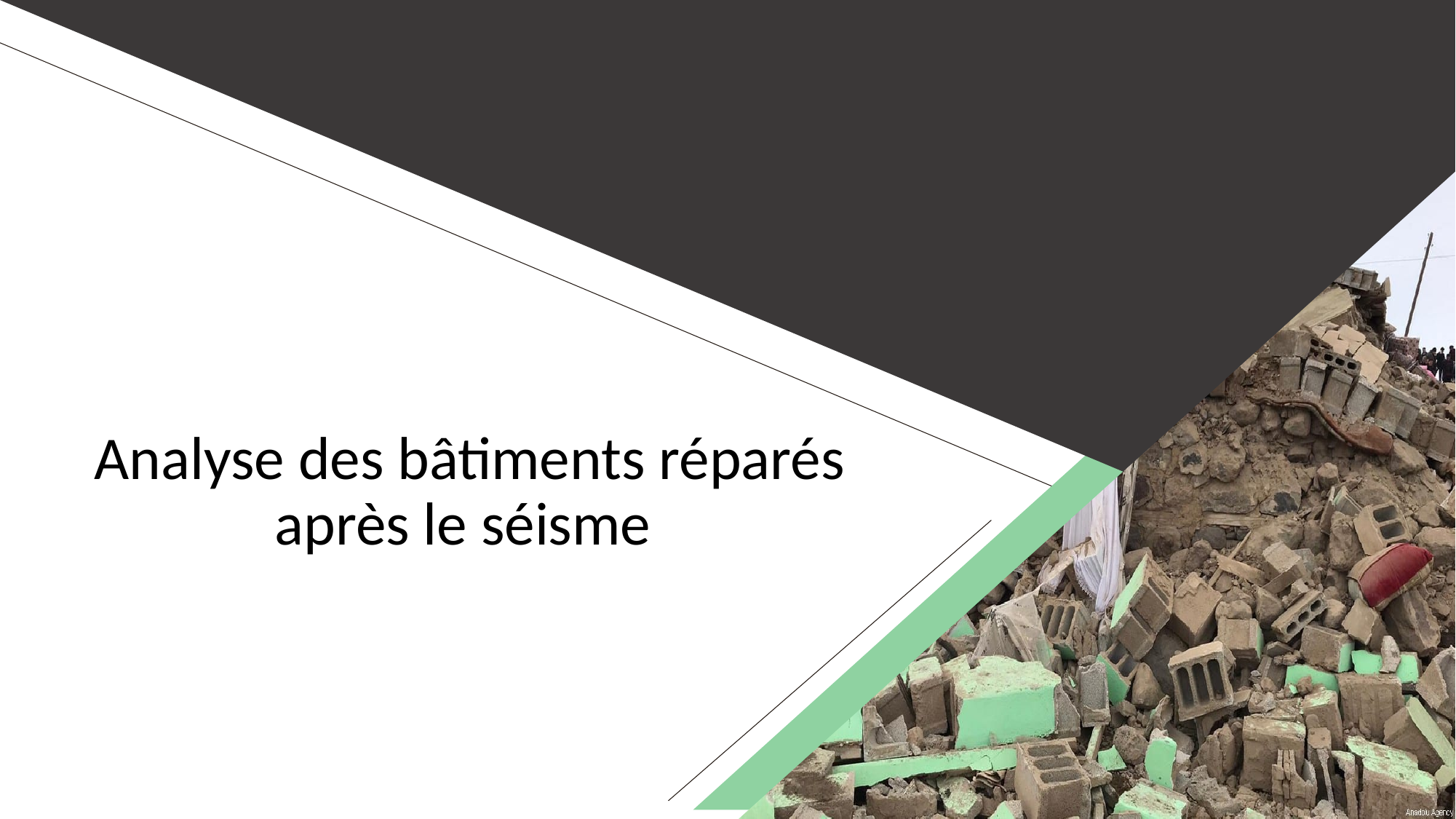

Analyse des bâtiments réparés après le séisme